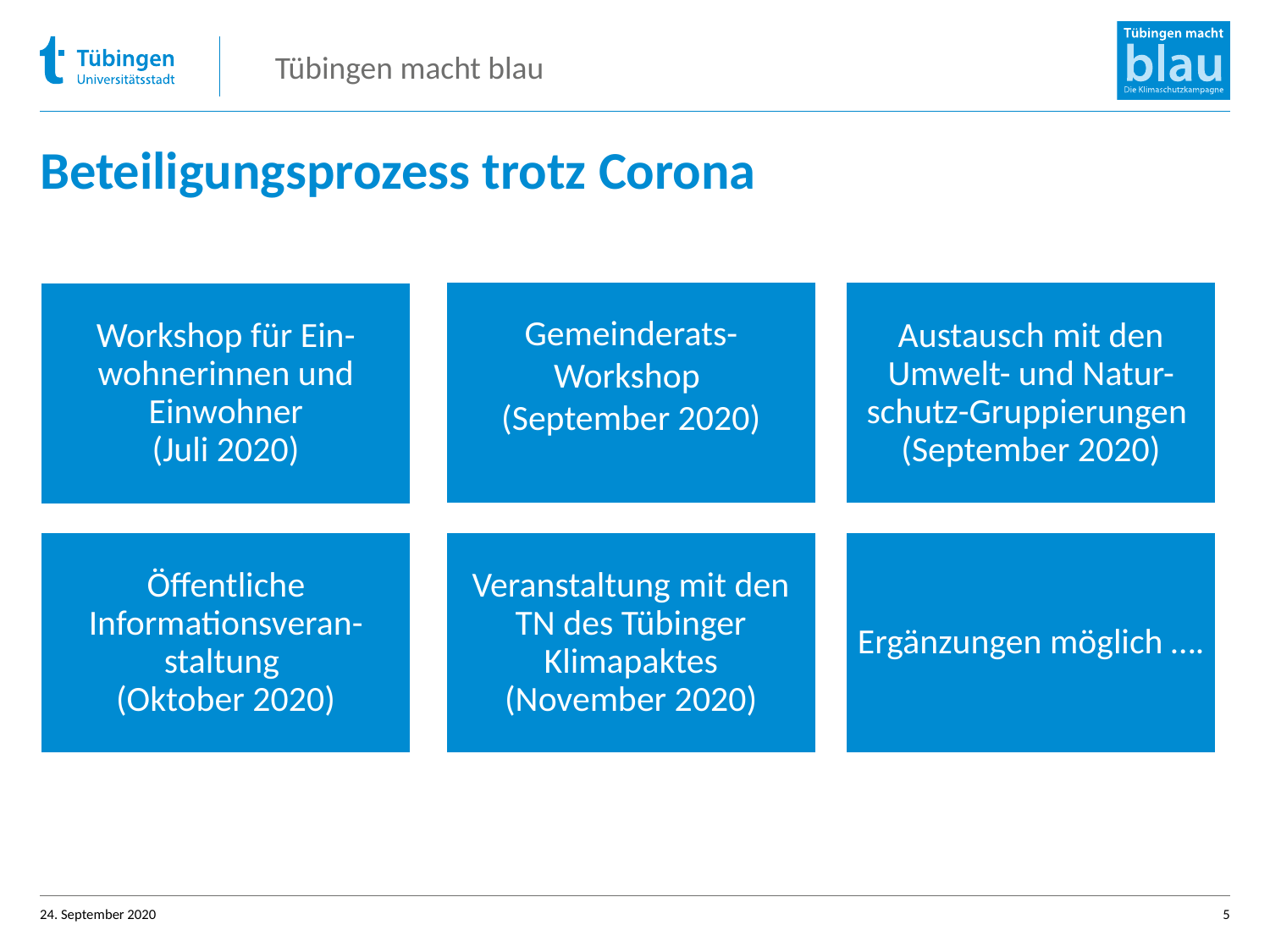

Tübingen macht blau
# Beteiligungsprozess trotz Corona
Workshop für Ein-wohnerinnen und Einwohner
(Juli 2020)
Gemeinderats-
Workshop
(September 2020)

Austausch mit den Umwelt- und Natur-schutz-Gruppierungen
(September 2020)
Veranstaltung mit den TN des Tübinger Klimapaktes
(November 2020)
Öffentliche Informationsveran-staltung
(Oktober 2020)
Ergänzungen möglich ….
24. September 2020
5